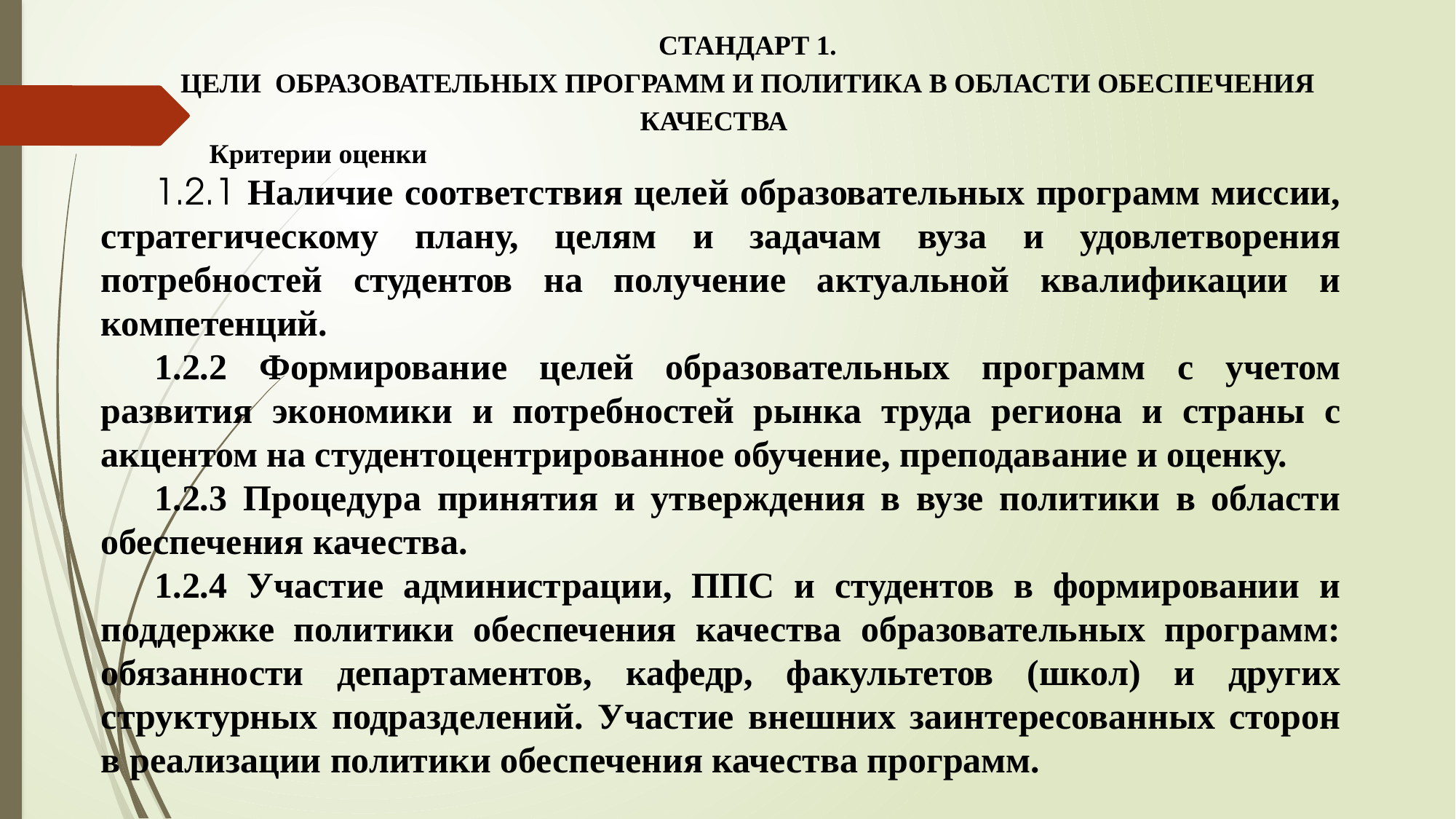

СТАНДАРТ 1.
ЦЕЛИ  ОБРАЗОВАТЕЛЬНЫХ ПРОГРАММ И ПОЛИТИКА В ОБЛАСТИ ОБЕСПЕЧЕНИЯ КАЧЕСТВА
Критерии оценки
1.2.1 Наличие соответствия целей образовательных программ миссии, стратегическому плану, целям и задачам вуза и удовлетворения потребностей студентов на получение актуальной квалификации и компетенций.
1.2.2 Формирование целей образовательных программ с учетом развития экономики и потребностей рынка труда региона и страны с акцентом на студентоцентрированное обучение, преподавание и оценку.
1.2.3 Процедура принятия и утверждения в вузе политики в области обеспечения качества.
1.2.4 Участие администрации, ППС и студентов в формировании и поддержке политики обеспечения качества образовательных программ: обязанности департаментов, кафедр, факультетов (школ) и других структурных подразделений. Участие внешних заинтересованных сторон в реализации политики обеспечения качества программ.